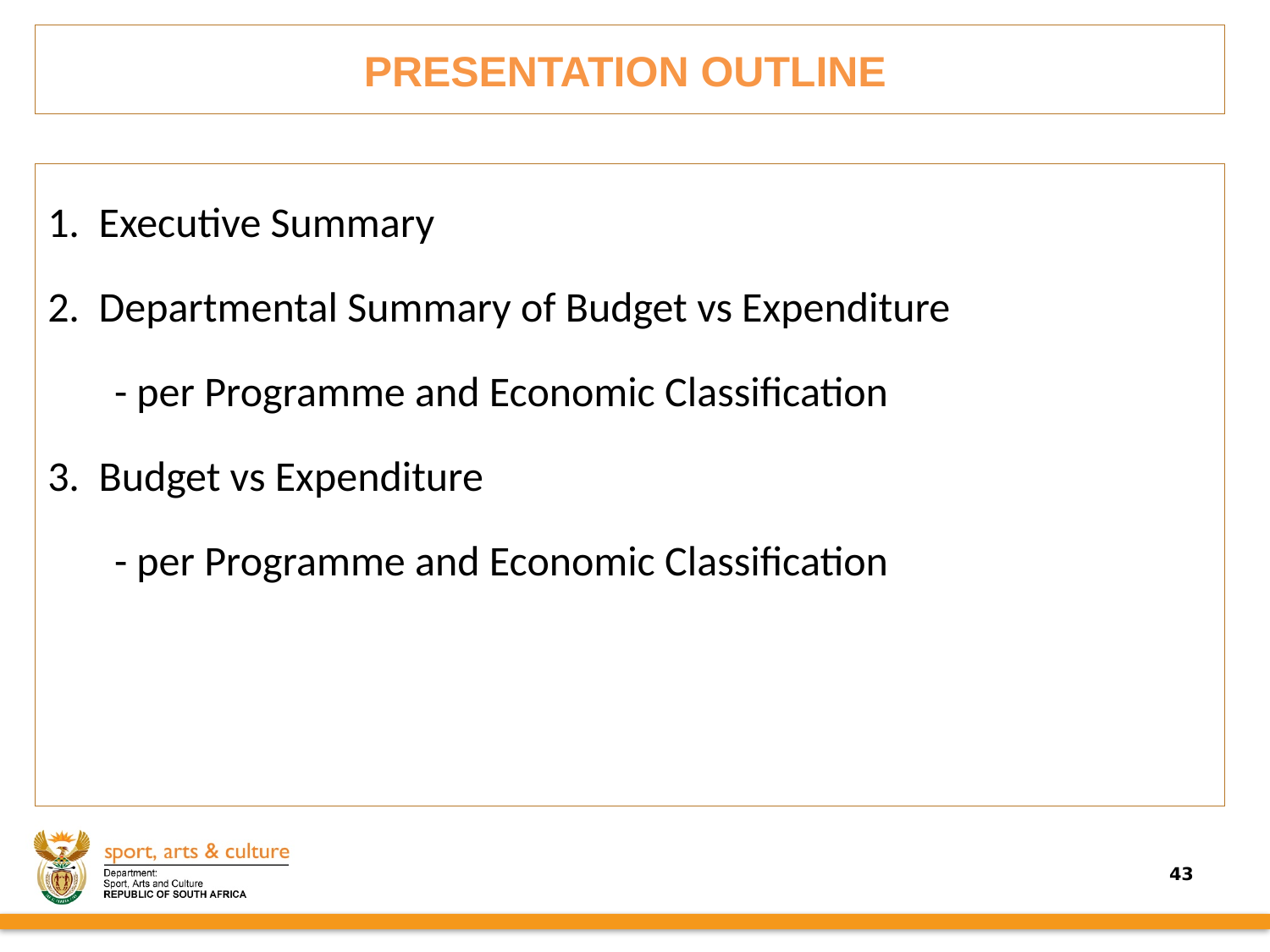

PRESENTATION OUTLINE
1.  Executive Summary
2.  Departmental Summary of Budget vs Expenditure
       - per Programme and Economic Classification
3.  Budget vs Expenditure
       - per Programme and Economic Classification

43